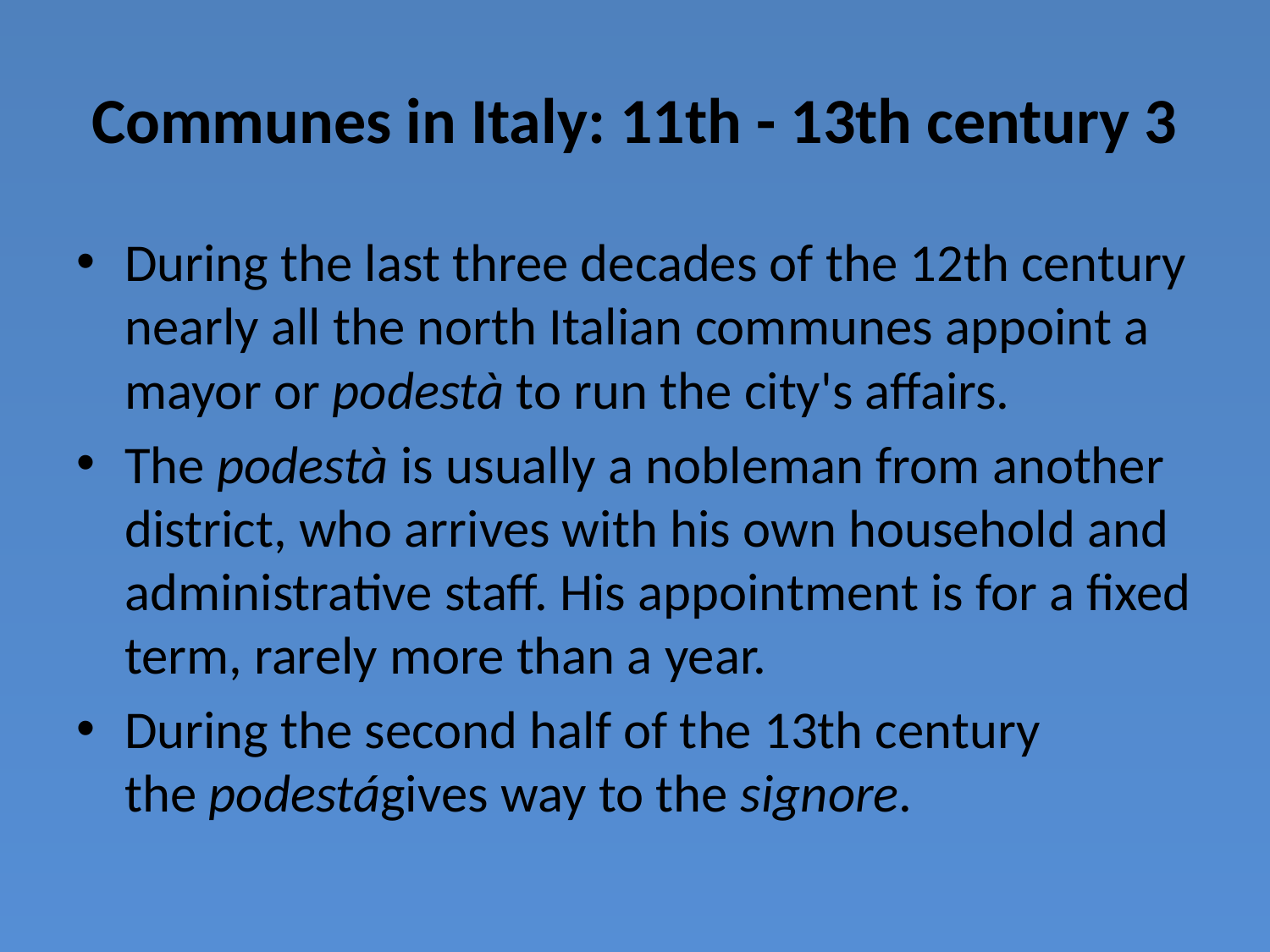

# Communes in Italy: 11th - 13th century 3
During the last three decades of the 12th century nearly all the north Italian communes appoint a mayor or podestà to run the city's affairs.
The podestà is usually a nobleman from another district, who arrives with his own household and administrative staff. His appointment is for a fixed term, rarely more than a year.
During the second half of the 13th century the podestágives way to the signore.